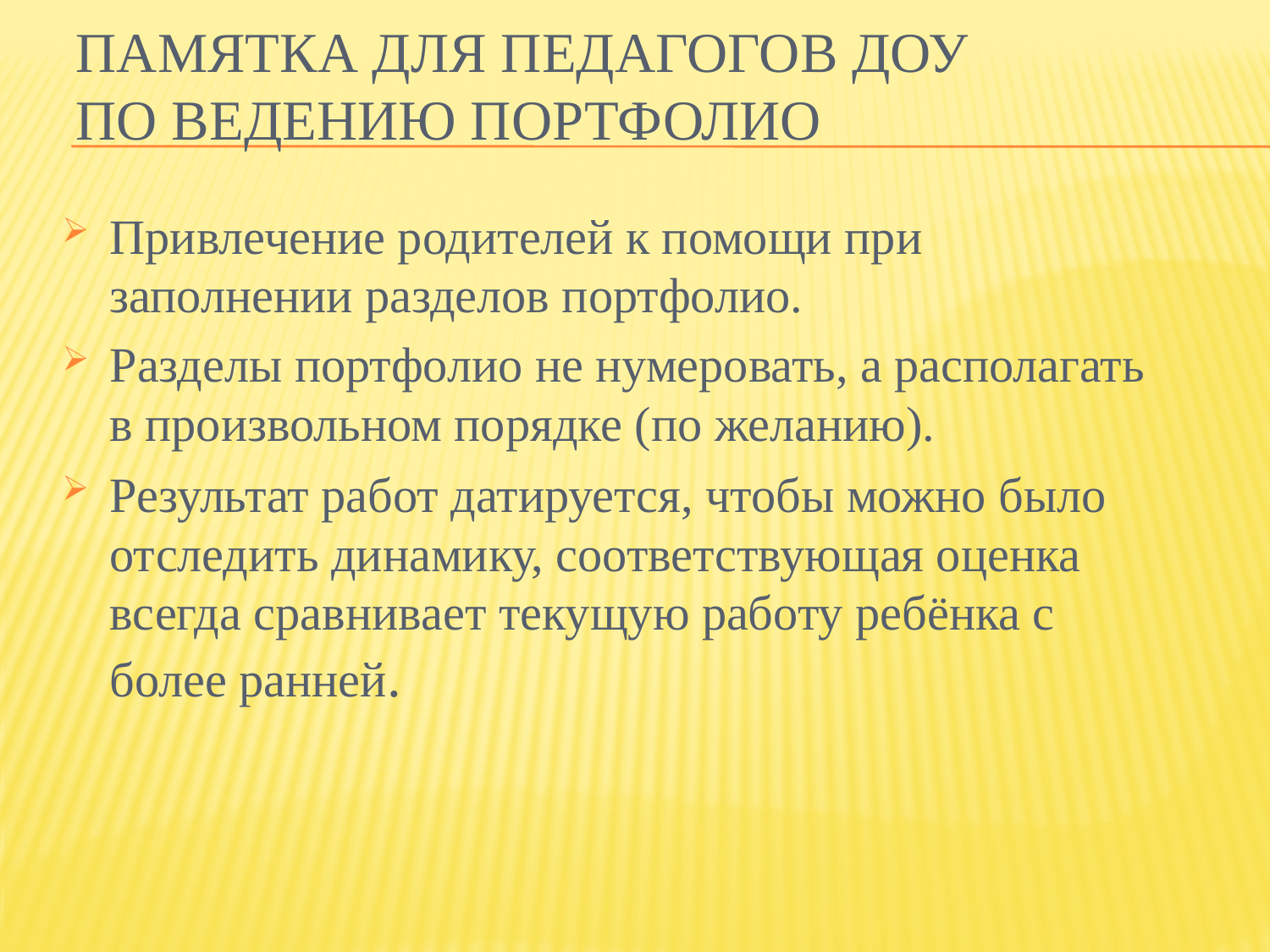

#
Памятка для педагогов ДОУ
по ведению портфолио
Привлечение родителей к помощи при заполнении разделов портфолио.
Разделы портфолио не нумеровать, а располагать в произвольном порядке (по желанию).
Результат работ датируется, чтобы можно было отследить динамику, соответствующая оценка всегда сравнивает текущую работу ребёнка с более ранней.